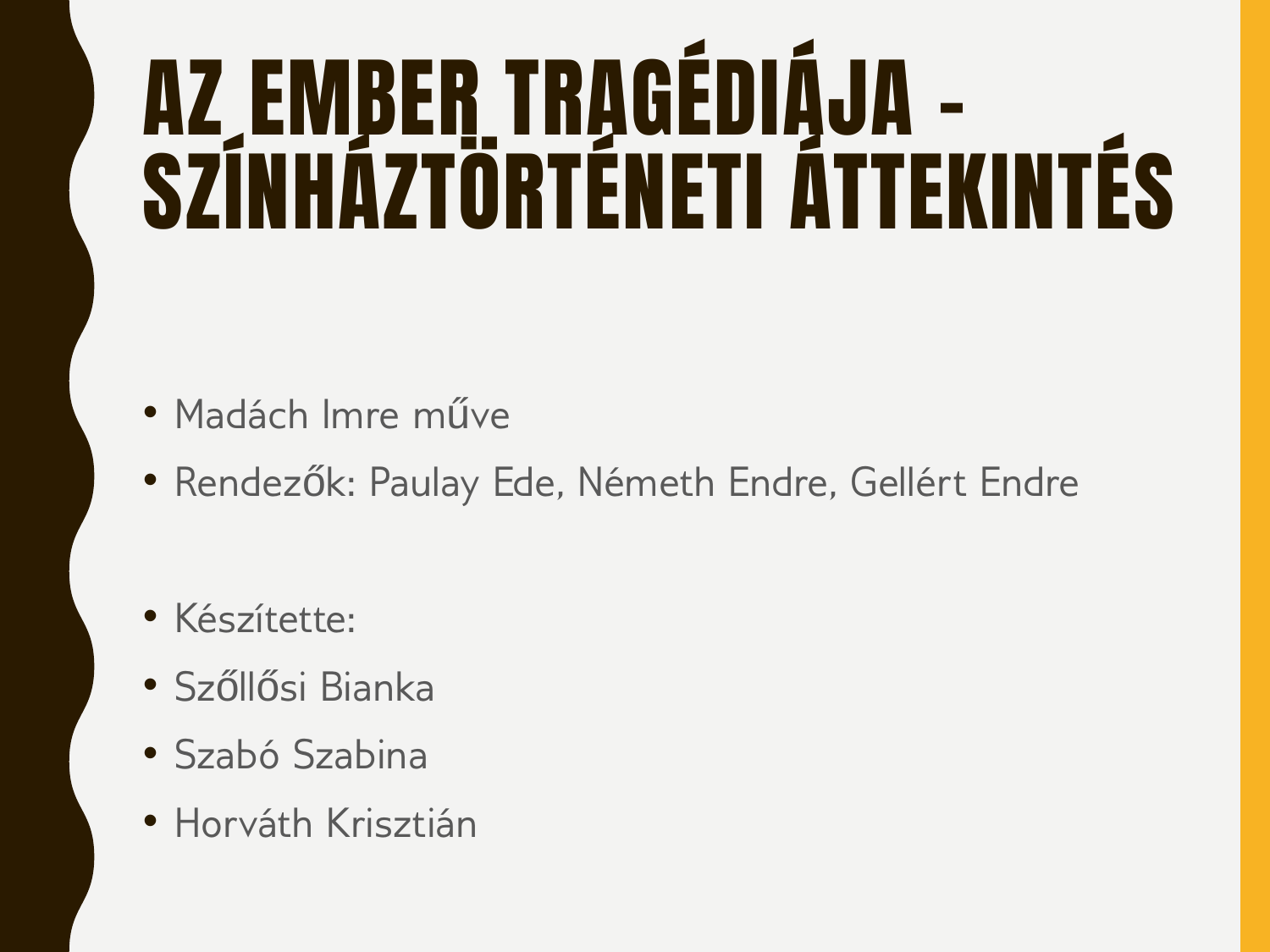

# Az ember tragédiája - Színháztörténeti áttekintés
Madách Imre műve
Rendezők: Paulay Ede, Németh Endre, Gellért Endre

Készítette:
Szőllősi Bianka
Szabó Szabina
Horváth Krisztián